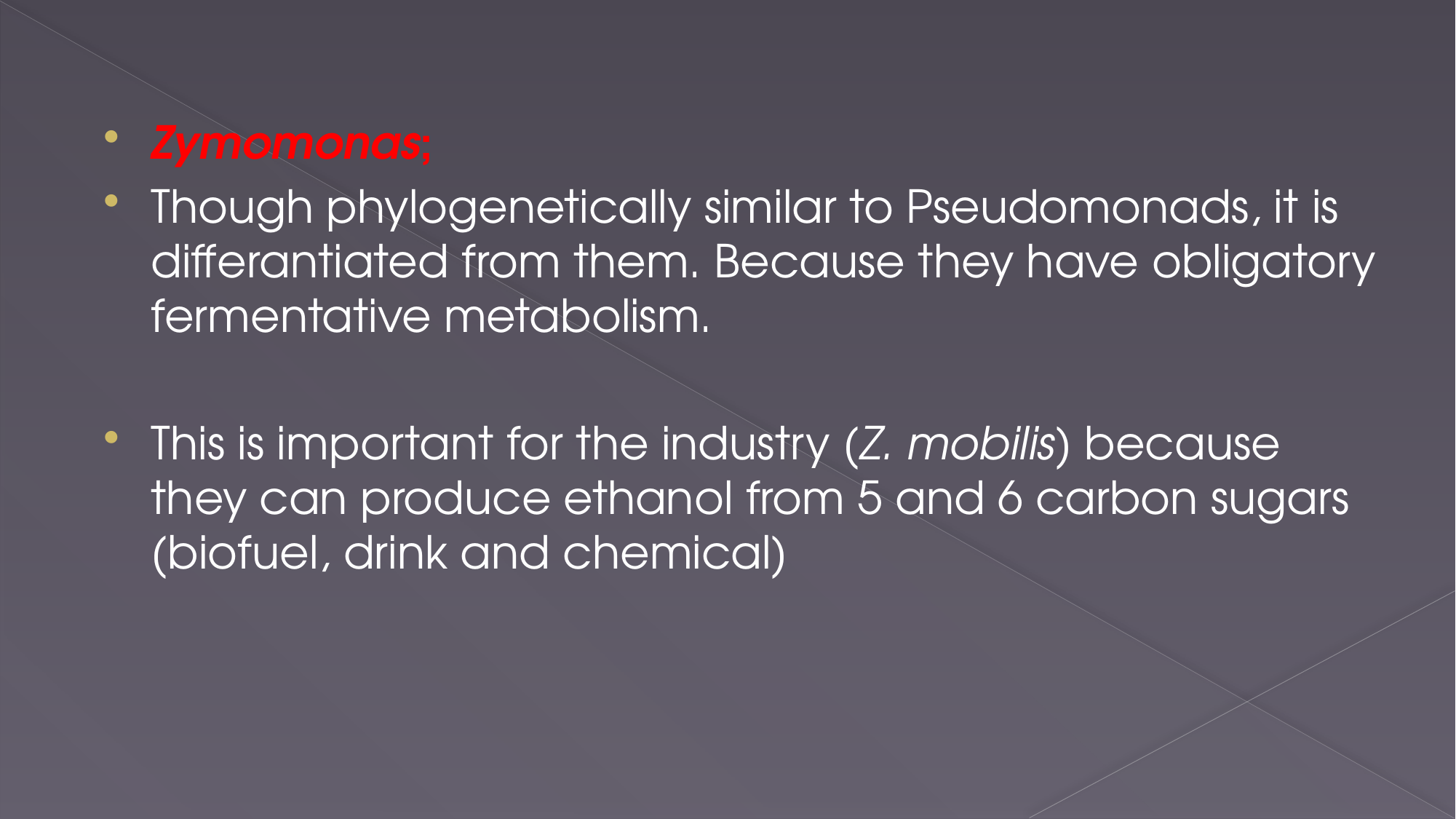

Zymomonas;
Though phylogenetically similar to Pseudomonads, it is differantiated from them. Because they have obligatory fermentative metabolism.

This is important for the industry (Z. mobilis) because they can produce ethanol from 5 and 6 carbon sugars (biofuel, drink and chemical)